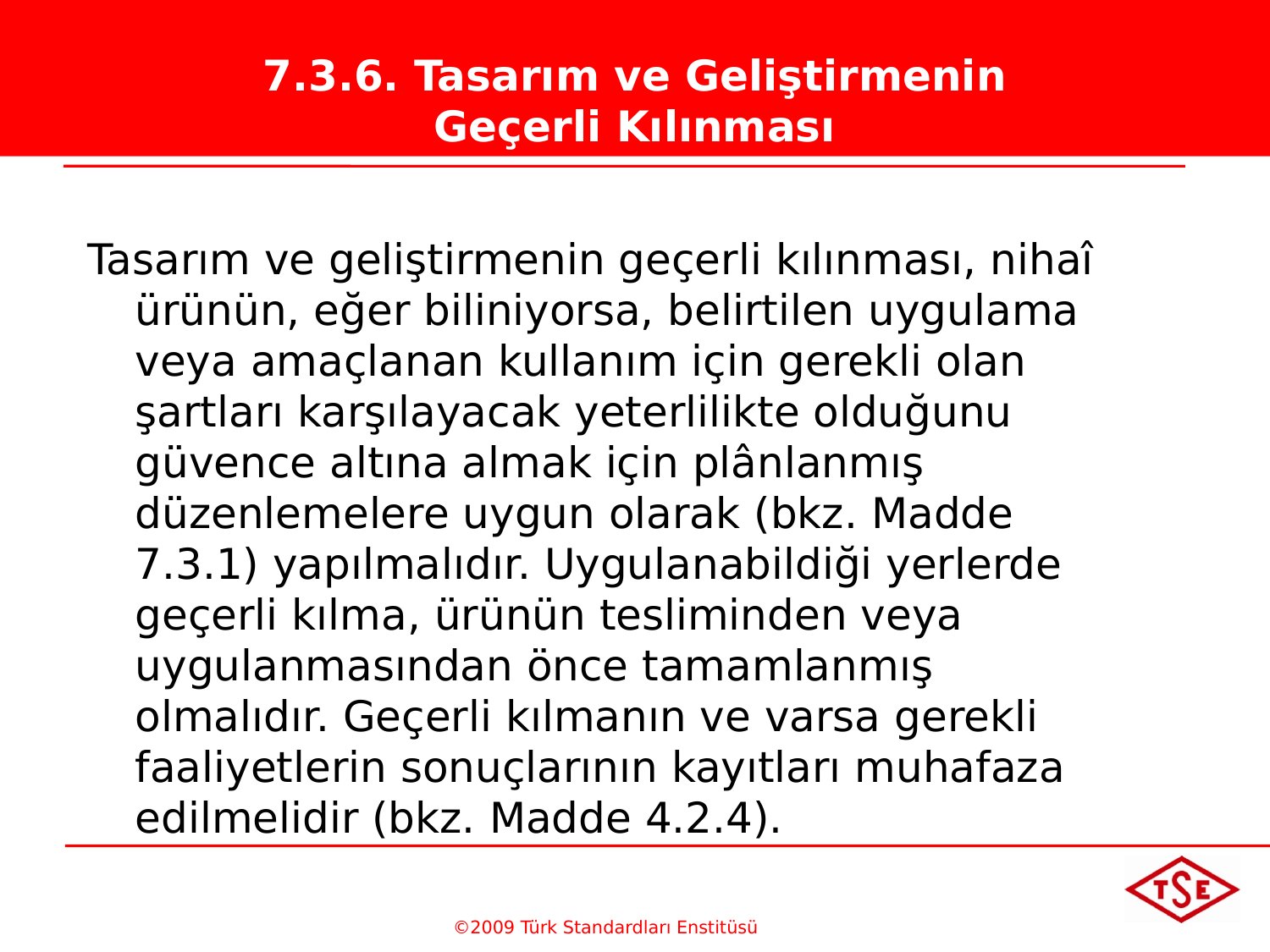

# 7.3.6. Tasarım ve Geliştirmenin Geçerli Kılınması
Tasarım ve geliştirmenin geçerli kılınması, nihaî ürünün, eğer biliniyorsa, belirtilen uygulama veya amaçlanan kullanım için gerekli olan şartları karşılayacak yeterlilikte olduğunu güvence altına almak için plânlanmış düzenlemelere uygun olarak (bkz. Madde 7.3.1) yapılmalıdır. Uygulanabildiği yerlerde geçerli kılma, ürünün tesliminden veya uygulanmasından önce tamamlanmış olmalıdır. Geçerli kılmanın ve varsa gerekli faaliyetlerin sonuçlarının kayıtları muhafaza edilmelidir (bkz. Madde 4.2.4).

©2009 Türk Standardları Enstitüsü